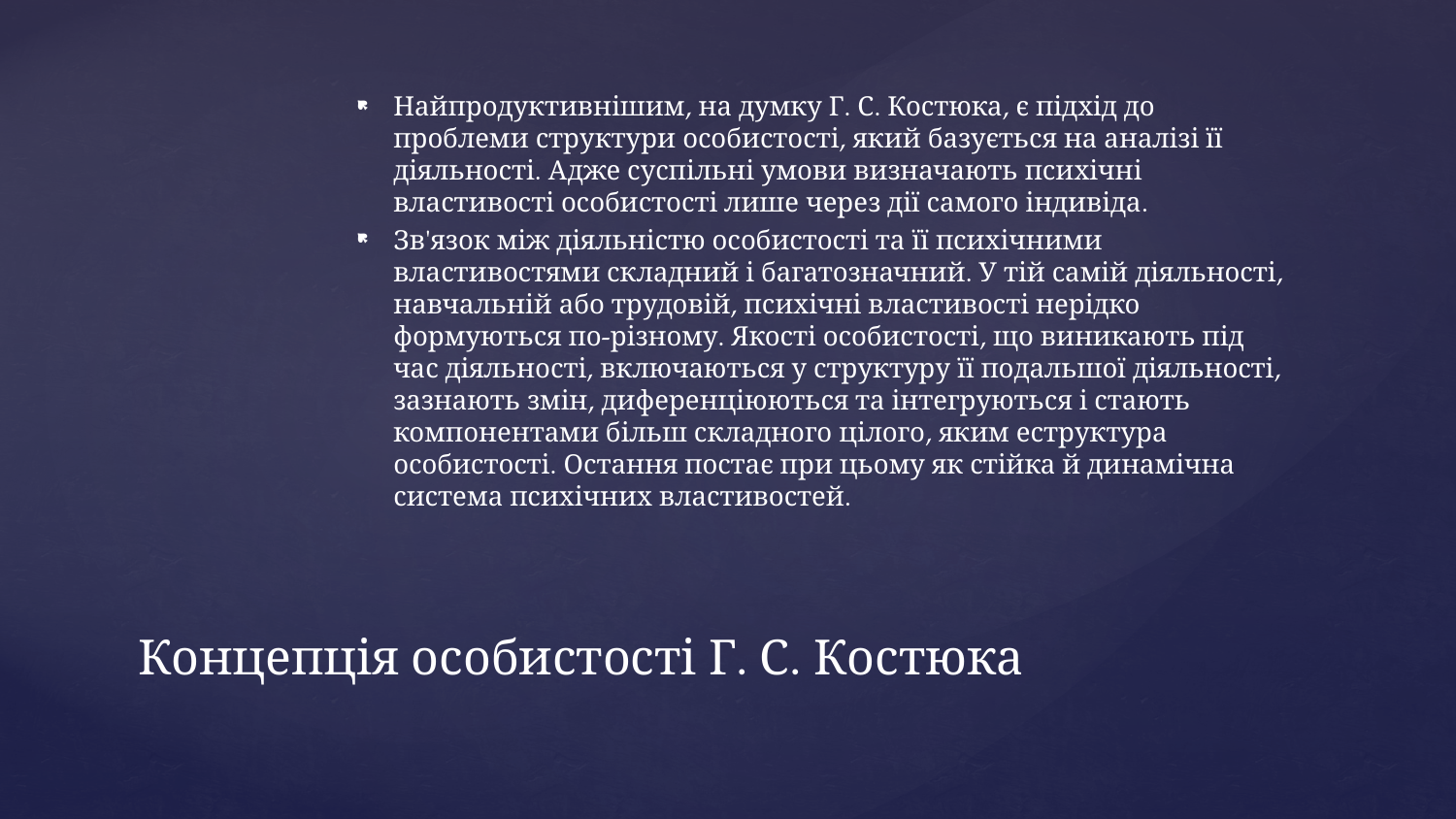

Найпродуктивнішим, на думку Г. С. Костюка, є підхід до проблеми структури особистості, який базується на аналізі її діяльності. Адже суспільні умови визначають психічні властивості особистості лише через дії самого індивіда.
Зв'язок між діяльністю особистості та її психічними властивостями складний і багатозначний. У тій самій діяльності, навчальній або трудовій, психічні властивості нерідко формуються по-різному. Якості особистості, що виникають під час діяльності, включаються у структуру її подальшої діяльності, зазнають змін, диференціюються та інтегруються і стають компонентами більш складного цілого, яким еструктура особистості. Остання постає при цьому як стійка й динамічна система психічних властивостей.
# Концепція особистості Г. С. Костюка